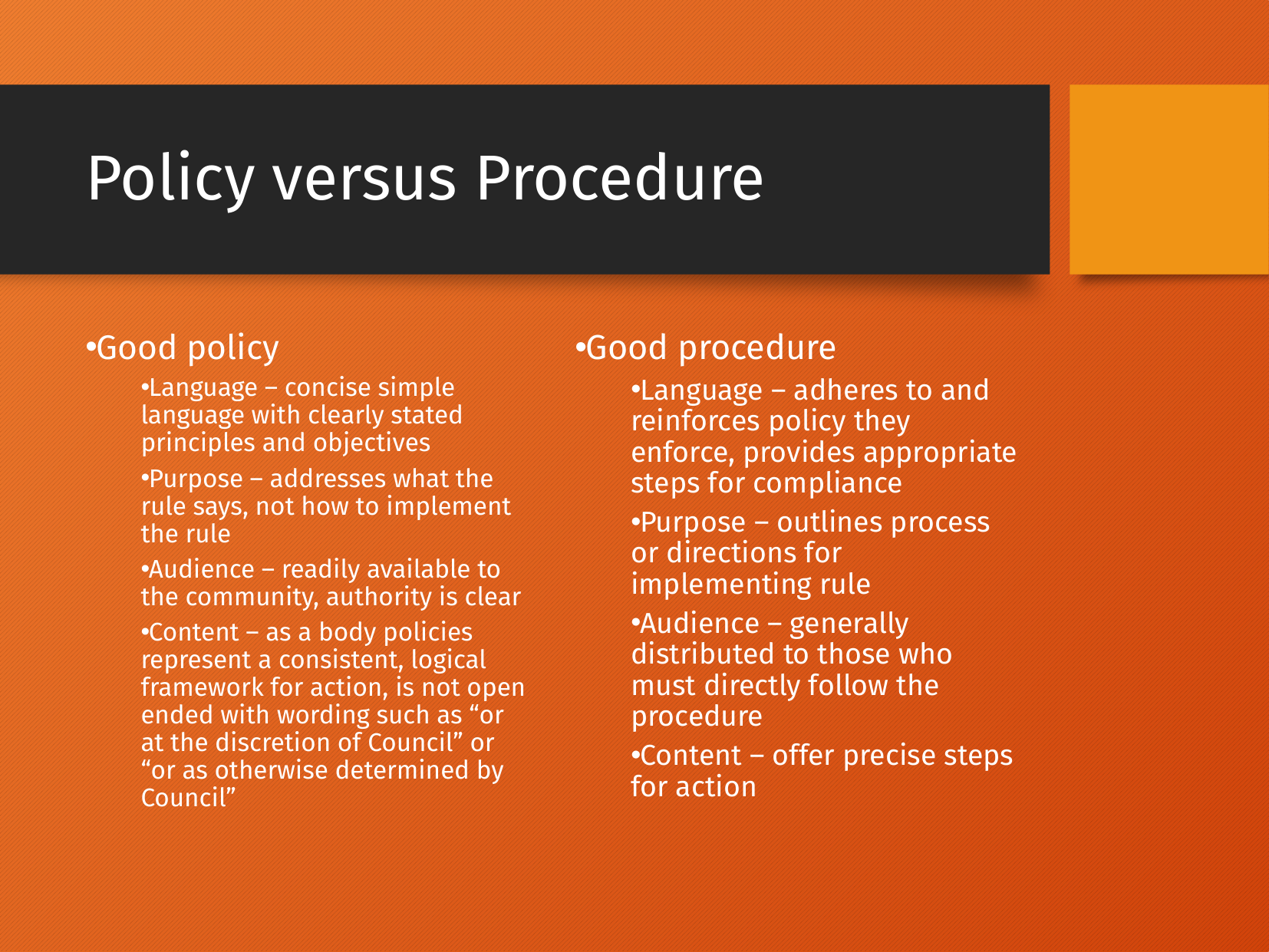

# Policy versus Procedure
Good policy
Language – concise simple language with clearly stated principles and objectives
Purpose – addresses what the rule says, not how to implement the rule
Audience – readily available to the community, authority is clear
Content – as a body policies represent a consistent, logical framework for action, is not open ended with wording such as “or at the discretion of Council” or “or as otherwise determined by Council”

Good procedure
Language – adheres to and reinforces policy they enforce, provides appropriate steps for compliance
Purpose – outlines process or directions for implementing rule
Audience – generally distributed to those who must directly follow the procedure
Content – offer precise steps for action